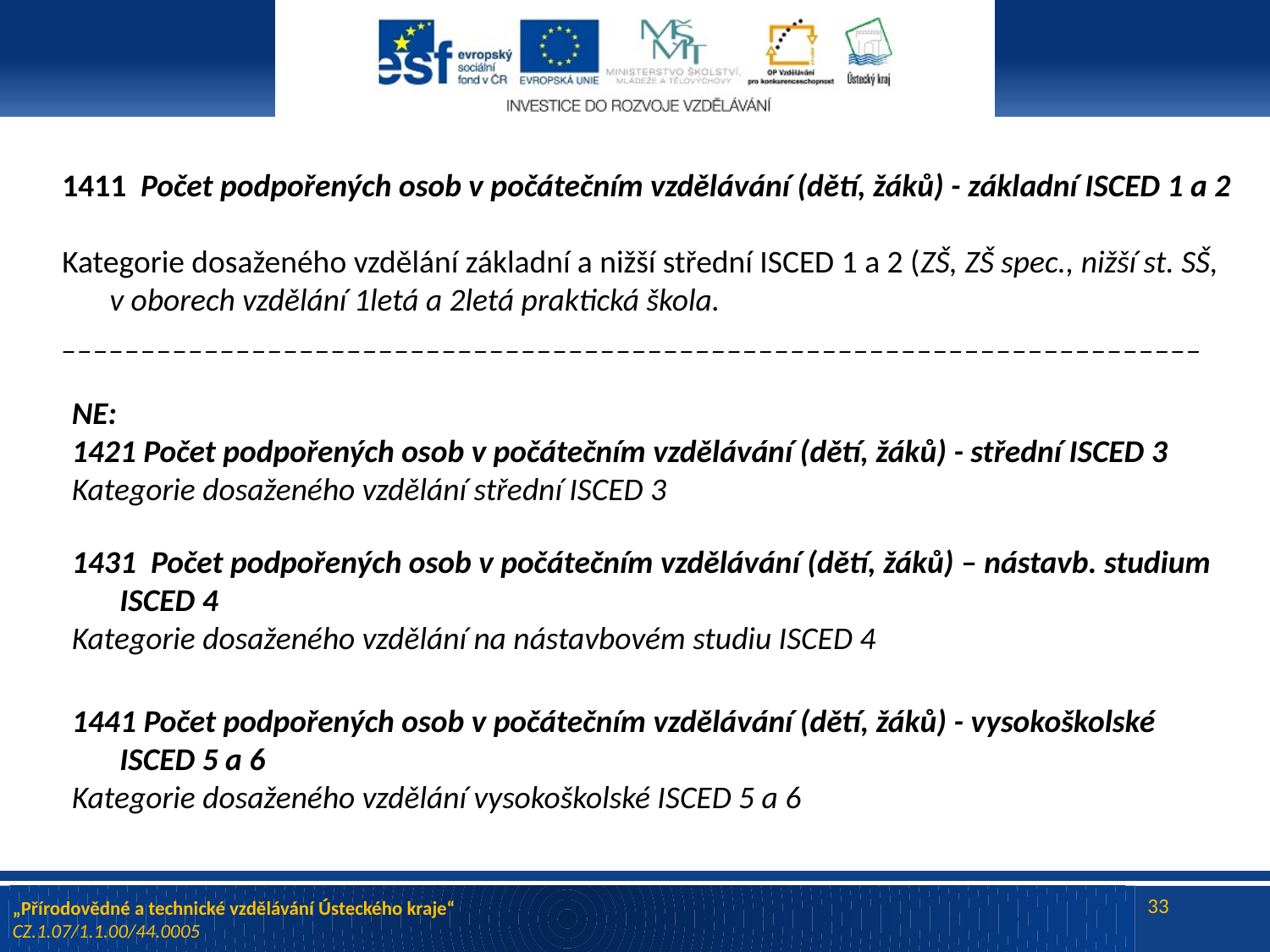

Počet podpořených osob v počátečním vzdělávání (dětí, žáků) - základní ISCED 1 a 2
Kategorie dosaženého vzdělání základní a nižší střední ISCED 1 a 2 (ZŠ, ZŠ spec., nižší st. SŠ, v oborech vzdělání 1letá a 2letá praktická škola.
________________________________________________________________________

#
NE:
1421 Počet podpořených osob v počátečním vzdělávání (dětí, žáků) - střední ISCED 3   Kategorie dosaženého vzdělání střední ISCED 3

  Počet podpořených osob v počátečním vzdělávání (dětí, žáků) – nástavb. studium ISCED 4
Kategorie dosaženého vzdělání na nástavbovém studiu ISCED 4

 Počet podpořených osob v počátečním vzdělávání (dětí, žáků) - vysokoškolské ISCED 5 a 6
Kategorie dosaženého vzdělání vysokoškolské ISCED 5 a 6